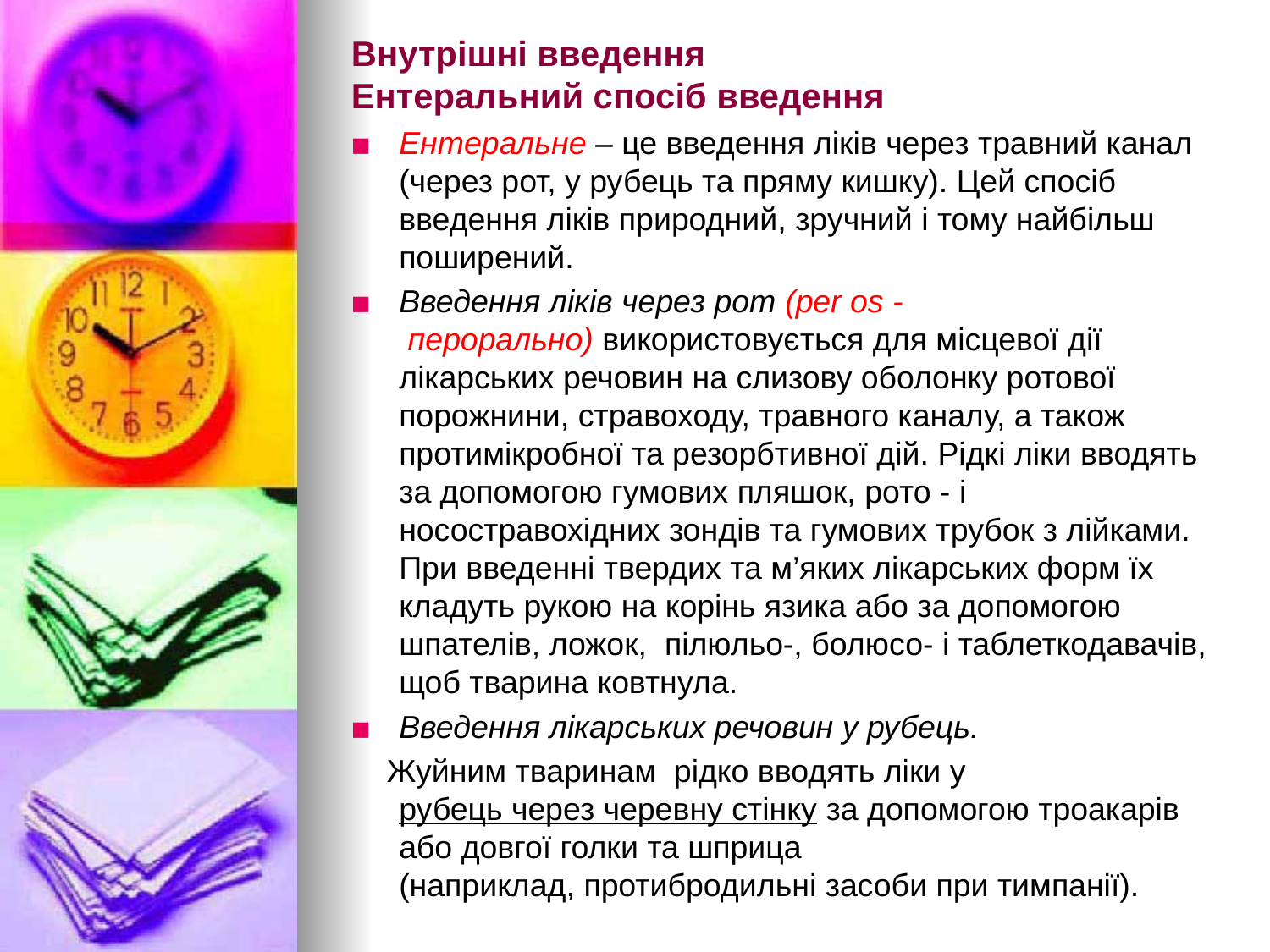

# Внутрішні введення Ентеральний спосіб введення
Ентеральне – це введення ліків через травний канал (через рот, у рубець та пряму кишку). Цей спосіб введення ліків природний, зручний і тому найбільш поширений.
Введення ліків через рот (реr оs -  перорально) використовується для місцевої дії лікарських речовин на слизову оболонку ротової порожнини, стравоходу, травного каналу, а також протимікробної та резорбтивної дій. Рідкі ліки вводять за допомогою гумових пляшок, рото - і  носостравохідних зондів та гумових трубок з лійками. При введенні твердих та м’яких лікарських форм їх кладуть рукою на корінь язика або за допомогою шпателів, ложок,  пілюльо-, болюсо- і таблеткодавачів, щоб тварина ковтнула.
Введення лікарських речовин у рубець.
    Жуйним тваринам  рідко вводять ліки у рубець через черевну стінку за допомогою троакарів або довгої голки та шприца (наприклад, протибродильні засоби при тимпанії).